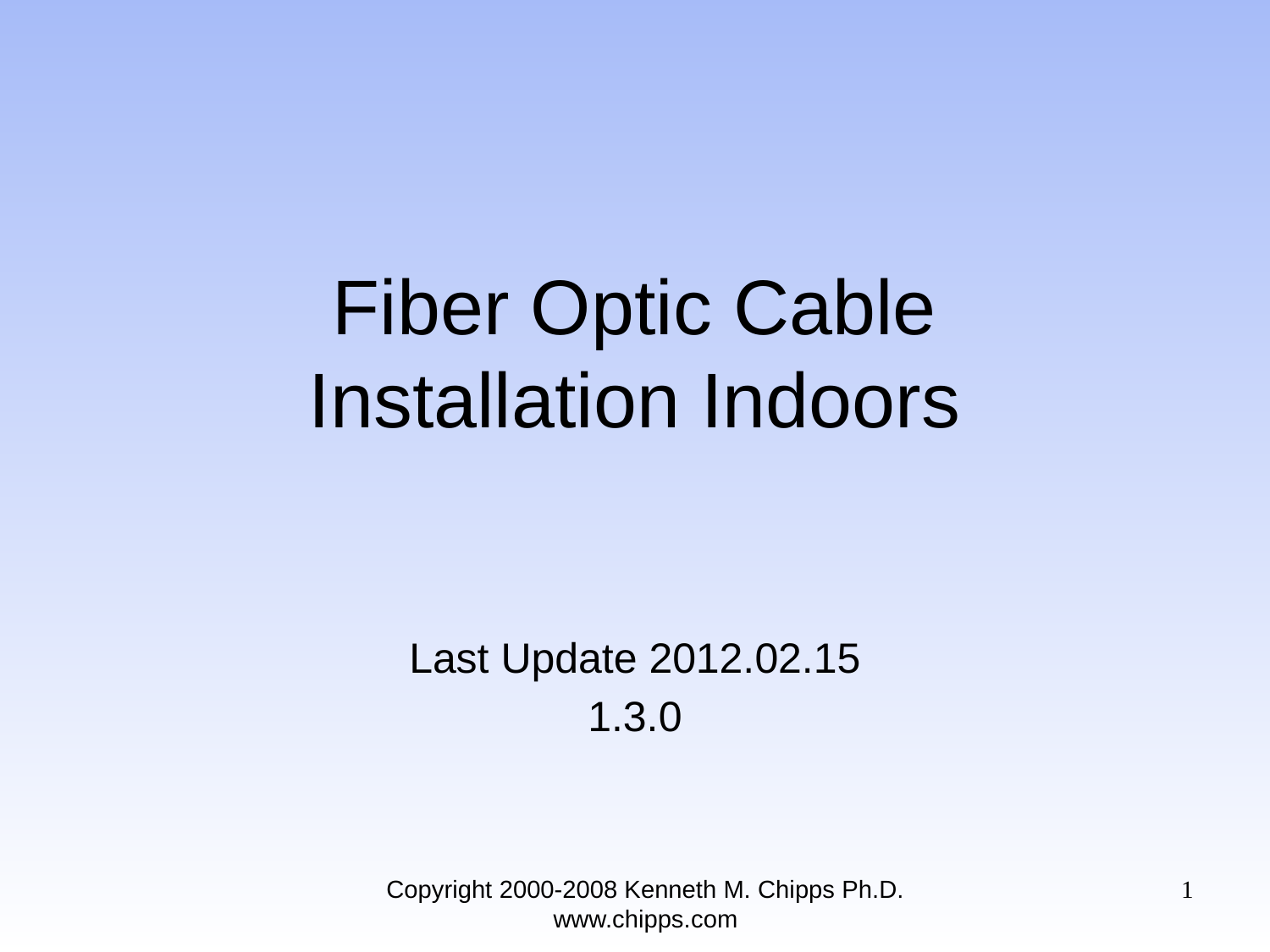

# Fiber Optic Cable Installation Indoors
Last Update 2012.02.15
1.3.0
Copyright 2000-2008 Kenneth M. Chipps Ph.D. www.chipps.com
1